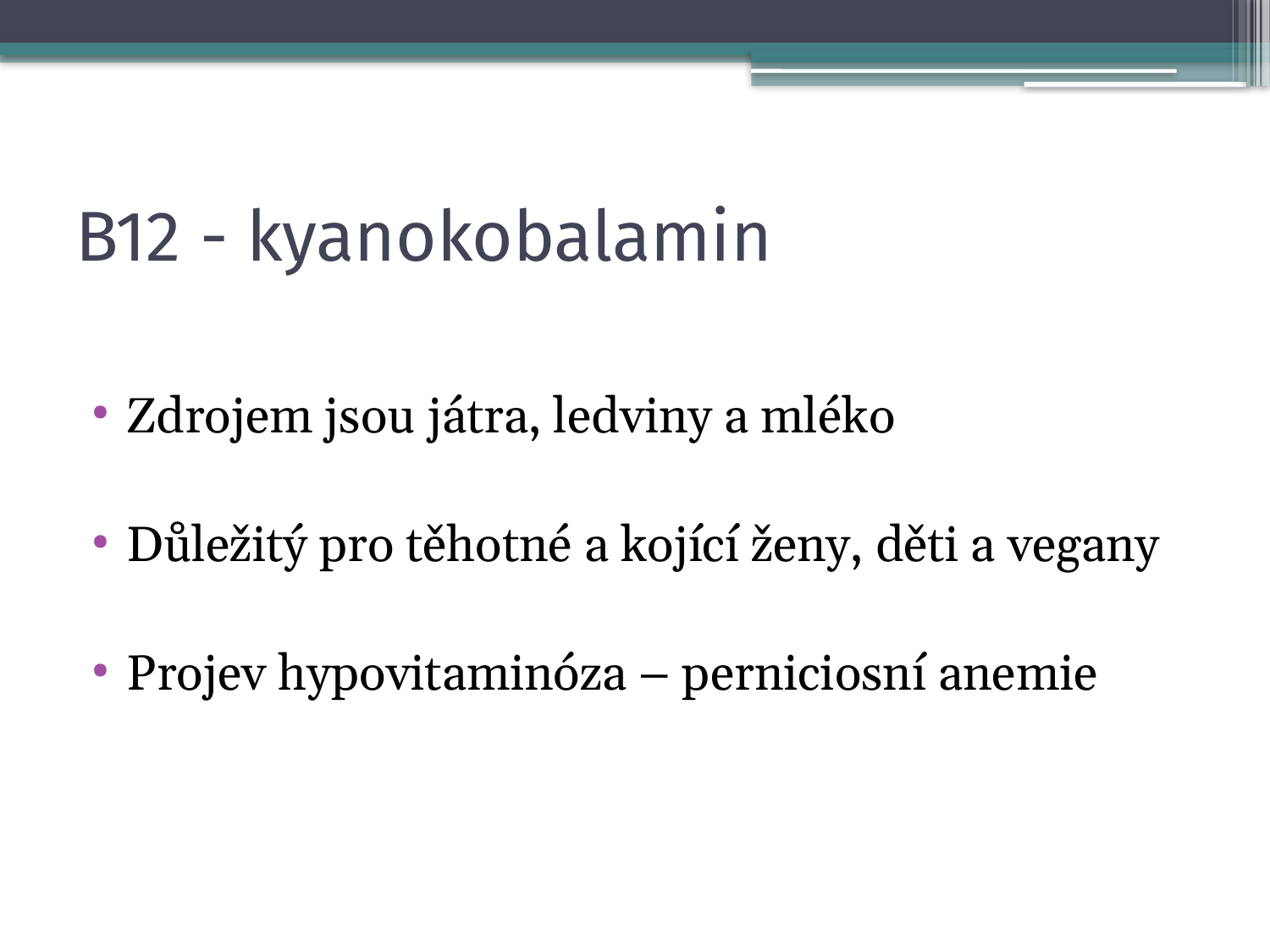

# B12 - kyanokobalamin

Zdrojem jsou játra, ledviny a mléko

Důležitý pro těhotné a kojící ženy, děti a vegany

Projev hypovitaminóza – perniciosní anemie